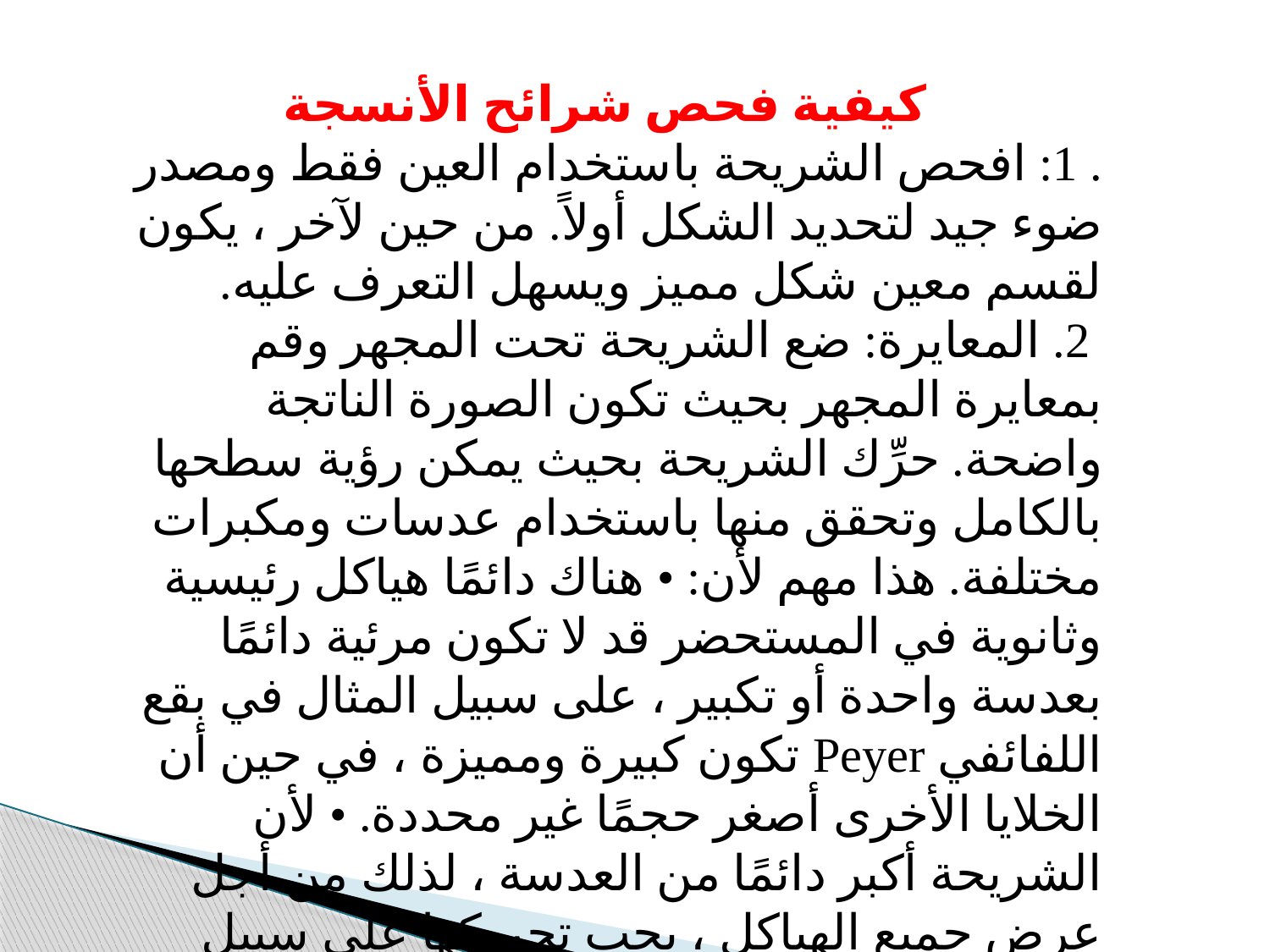

كيفية فحص شرائح الأنسجة
. 1: افحص الشريحة باستخدام العين فقط ومصدر ضوء جيد لتحديد الشكل أولاً. من حين لآخر ، يكون لقسم معين شكل مميز ويسهل التعرف عليه.
 2. المعايرة: ضع الشريحة تحت المجهر وقم بمعايرة المجهر بحيث تكون الصورة الناتجة واضحة. حرِّك الشريحة بحيث يمكن رؤية سطحها بالكامل وتحقق منها باستخدام عدسات ومكبرات مختلفة. هذا مهم لأن: • هناك دائمًا هياكل رئيسية وثانوية في المستحضر قد لا تكون مرئية دائمًا بعدسة واحدة أو تكبير ، على سبيل المثال في بقع اللفائفي Peyer تكون كبيرة ومميزة ، في حين أن الخلايا الأخرى أصغر حجمًا غير محددة. • لأن الشريحة أكبر دائمًا من العدسة ، لذلك من أجل عرض جميع الهياكل ، يجب تحريكها على سبيل المثال ، تحتوي شريحة الدم على العديد من الخلايا المختلفة ولا يتم توزيعها بالتساوي دائمًا